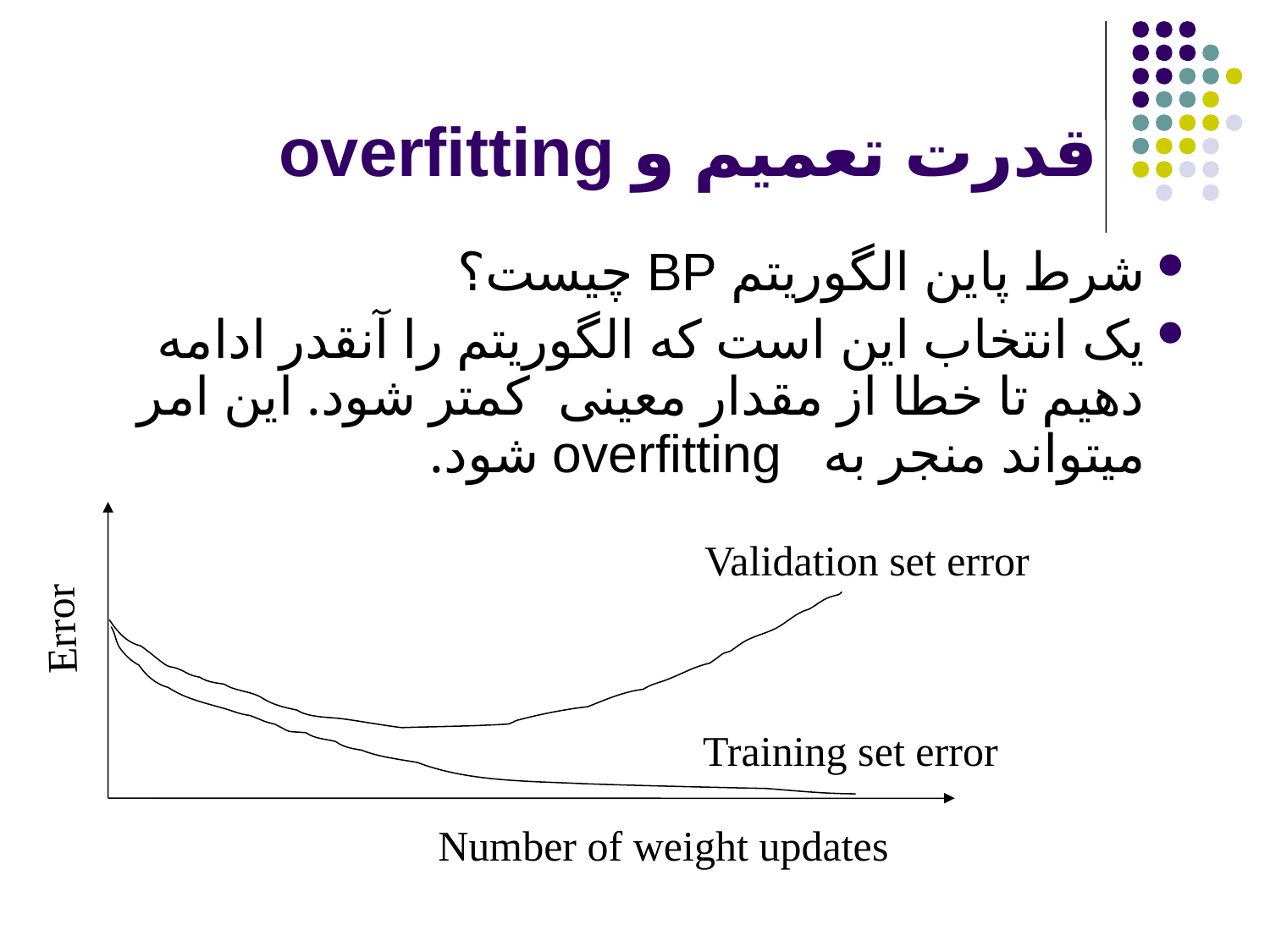

# قدرت تعمیم و overfitting
شرط پاین الگوریتم BP چیست؟
یک انتخاب این است که الگوریتم را آنقدر ادامه دهیم تا خطا از مقدار معینی  کمتر شود. این امر میتواند منجر به   overfitting شود.

Validation set error

Error

Training set error

Number of weight updates